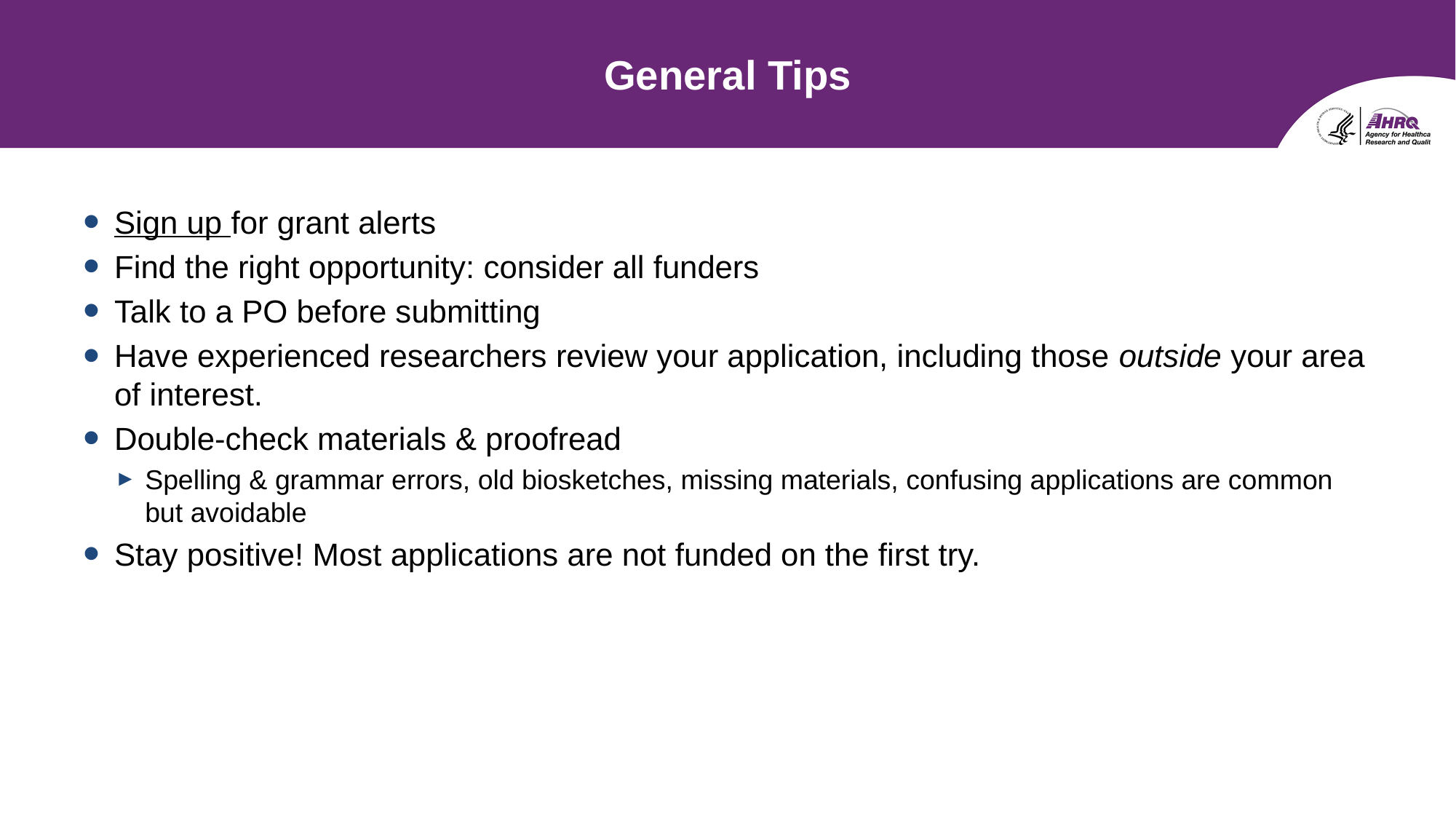

# General Tips
Sign up for grant alerts
Find the right opportunity: consider all funders
Talk to a PO before submitting
Have experienced researchers review your application, including those outside your area of interest.
Double-check materials & proofread
Spelling & grammar errors, old biosketches, missing materials, confusing applications are common but avoidable
Stay positive! Most applications are not funded on the first try.